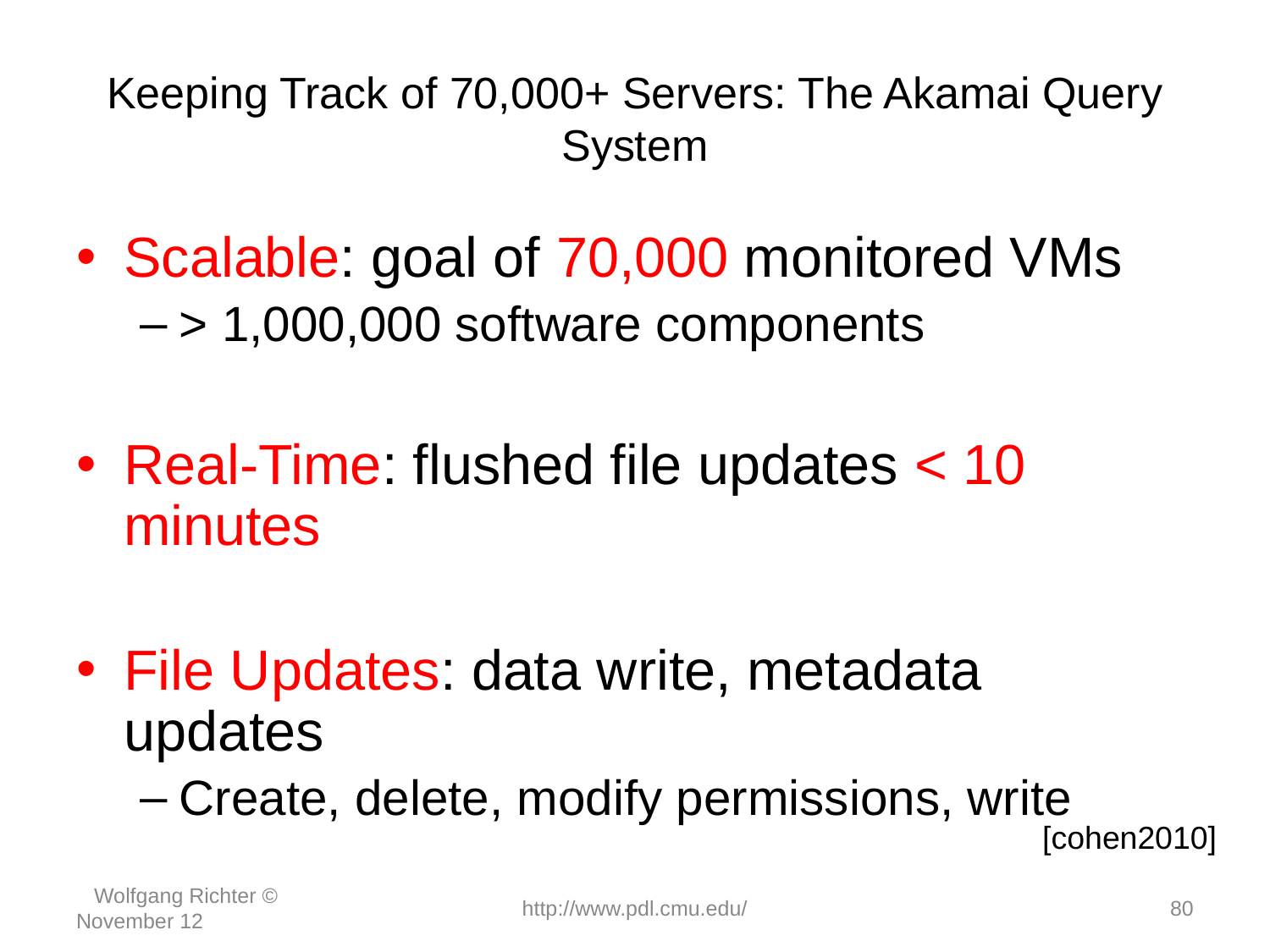

# Keeping Track of 70,000+ Servers: The Akamai Query System
Scalable: goal of 70,000 monitored VMs
> 1,000,000 software components

Real-Time: flushed file updates < 10 minutes

File Updates: data write, metadata updates
Create, delete, modify permissions, write
[cohen2010]
   Wolfgang Richter © November 12
http://www.pdl.cmu.edu/
80